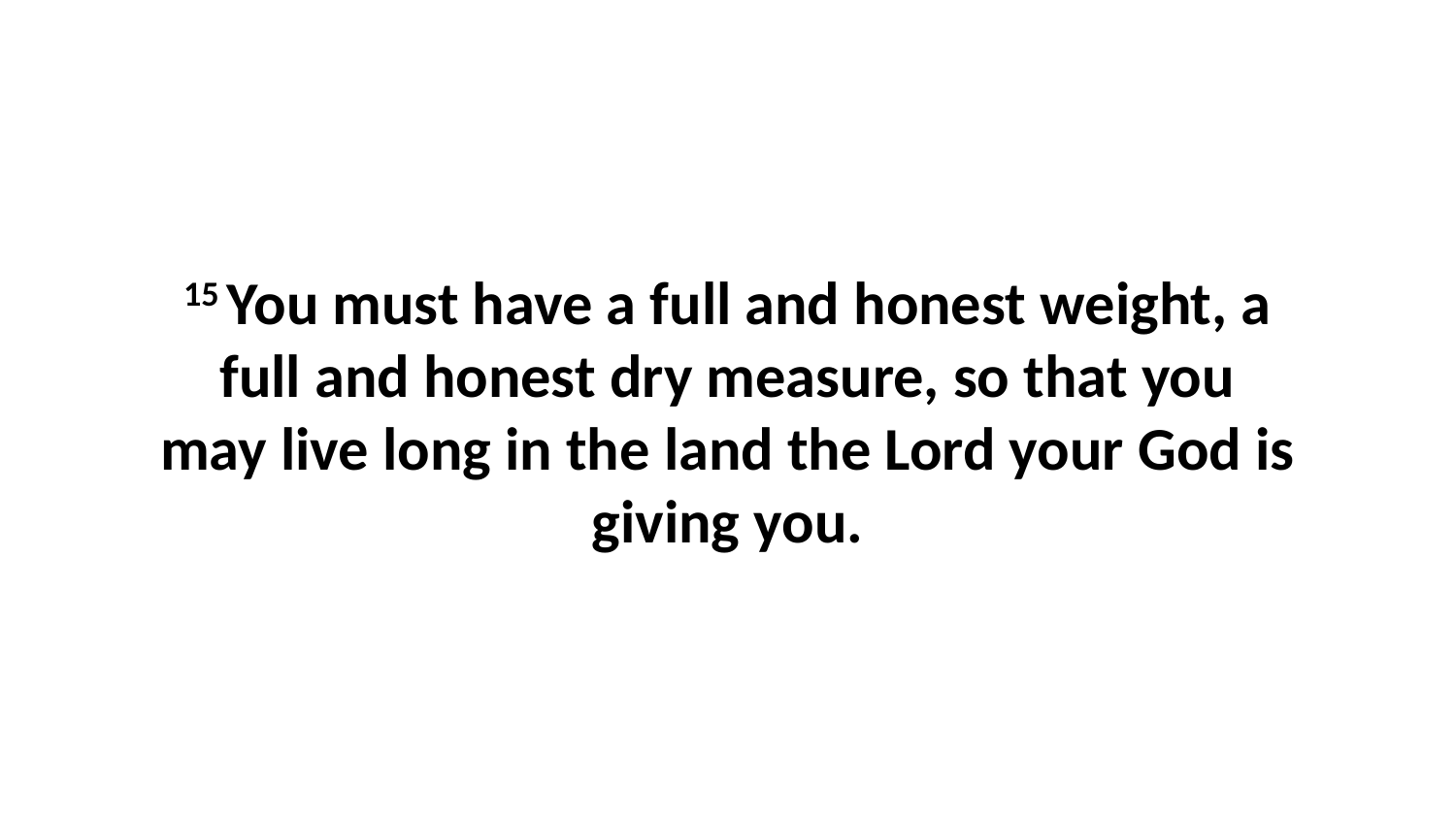

15 You must have a full and honest weight, a full and honest dry measure, so that you may live long in the land the Lord your God is giving you.